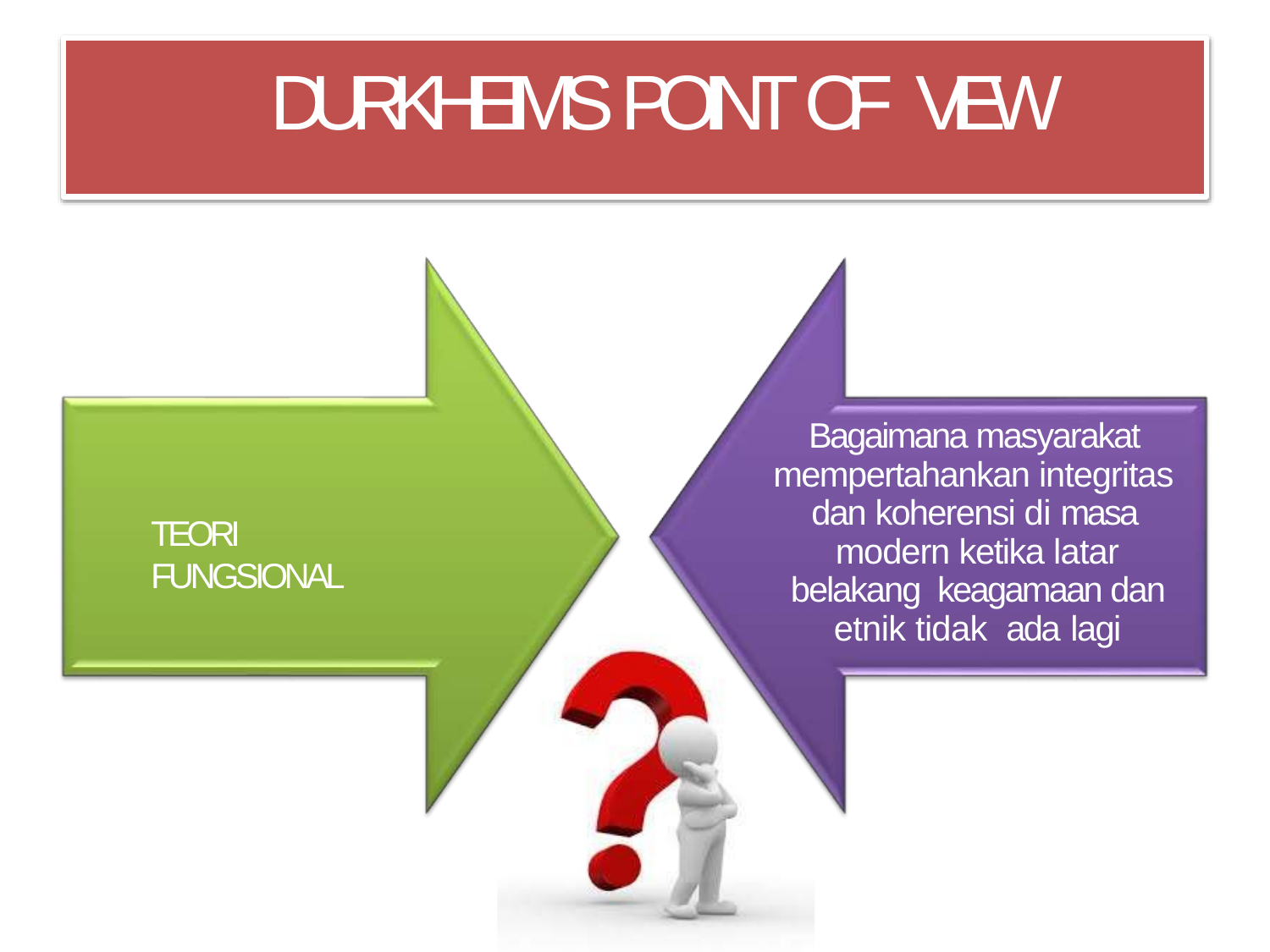

# DURKHEIM’S POINT OF VIEW

Bagaimana masyarakat  mempertahankan integritas  dan koherensi di masa  modern ketika latar belakang  keagamaan dan etnik tidak  ada lagi
TEORI FUNGSIONAL